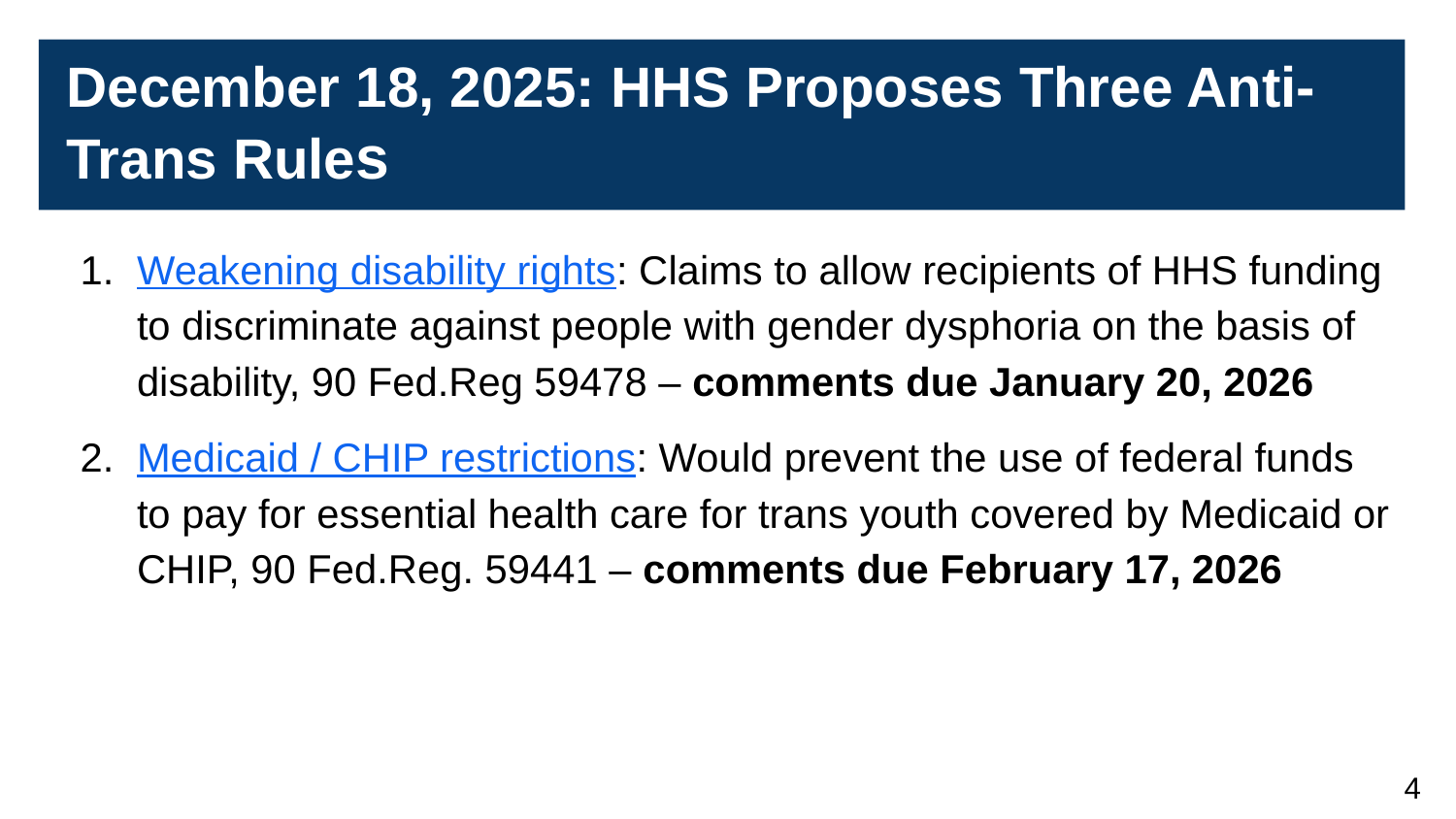

December 18, 2025: HHS Proposes Three Anti-Trans Rules

Weakening disability rights: Claims to allow recipients of HHS funding to discriminate against people with gender dysphoria on the basis of disability, 90 Fed.Reg 59478 – comments due January 20, 2026
Medicaid / CHIP restrictions: Would prevent the use of federal funds to pay for essential health care for trans youth covered by Medicaid or CHIP, 90 Fed.Reg. 59441 – comments due February 17, 2026

4